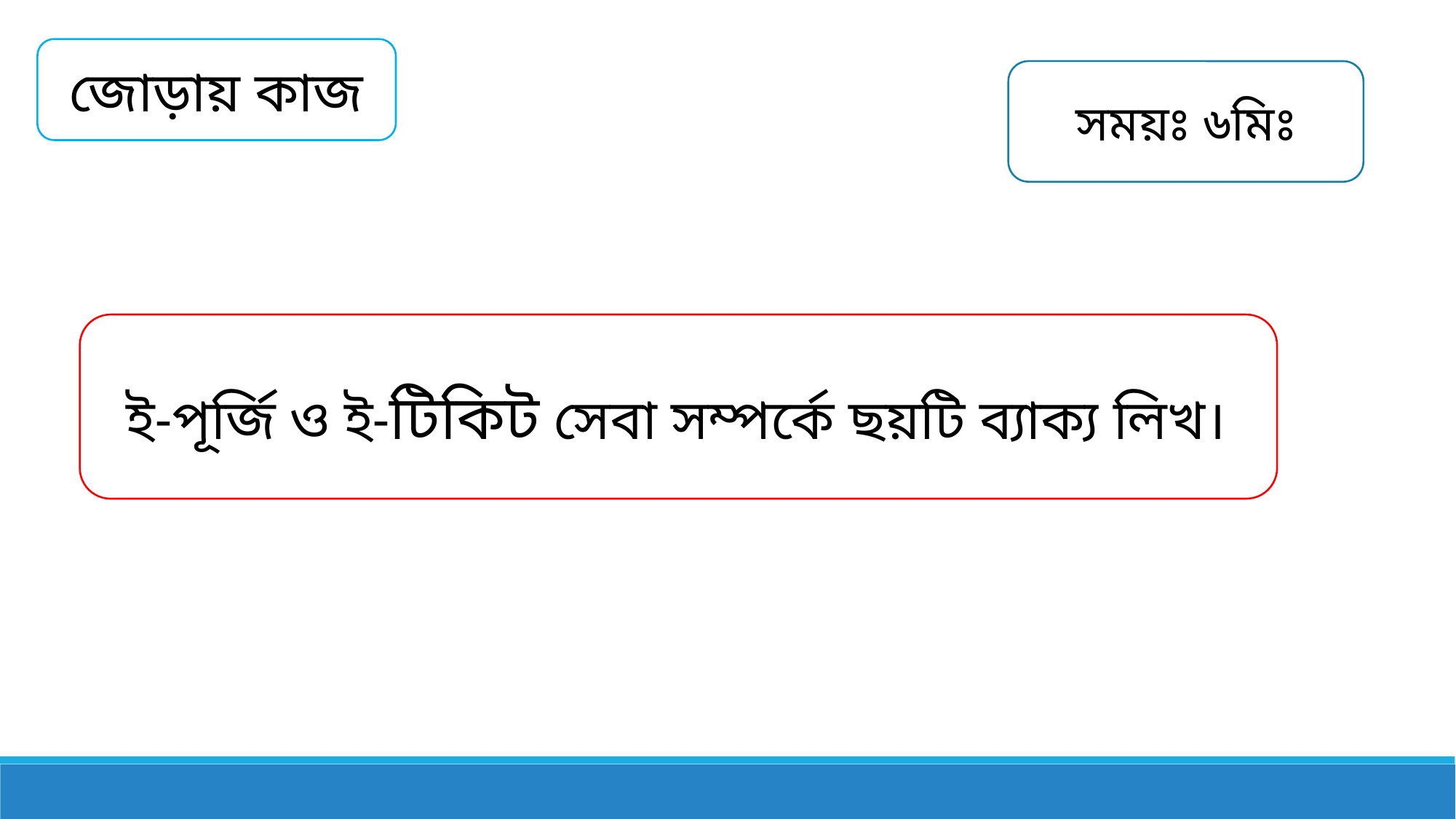

জোড়ায় কাজ
সময়ঃ ৬মিঃ

ই-পূর্জি ও ই-টিকিট সেবা সম্পর্কে ছয়টি ব্যাক্য লিখ।